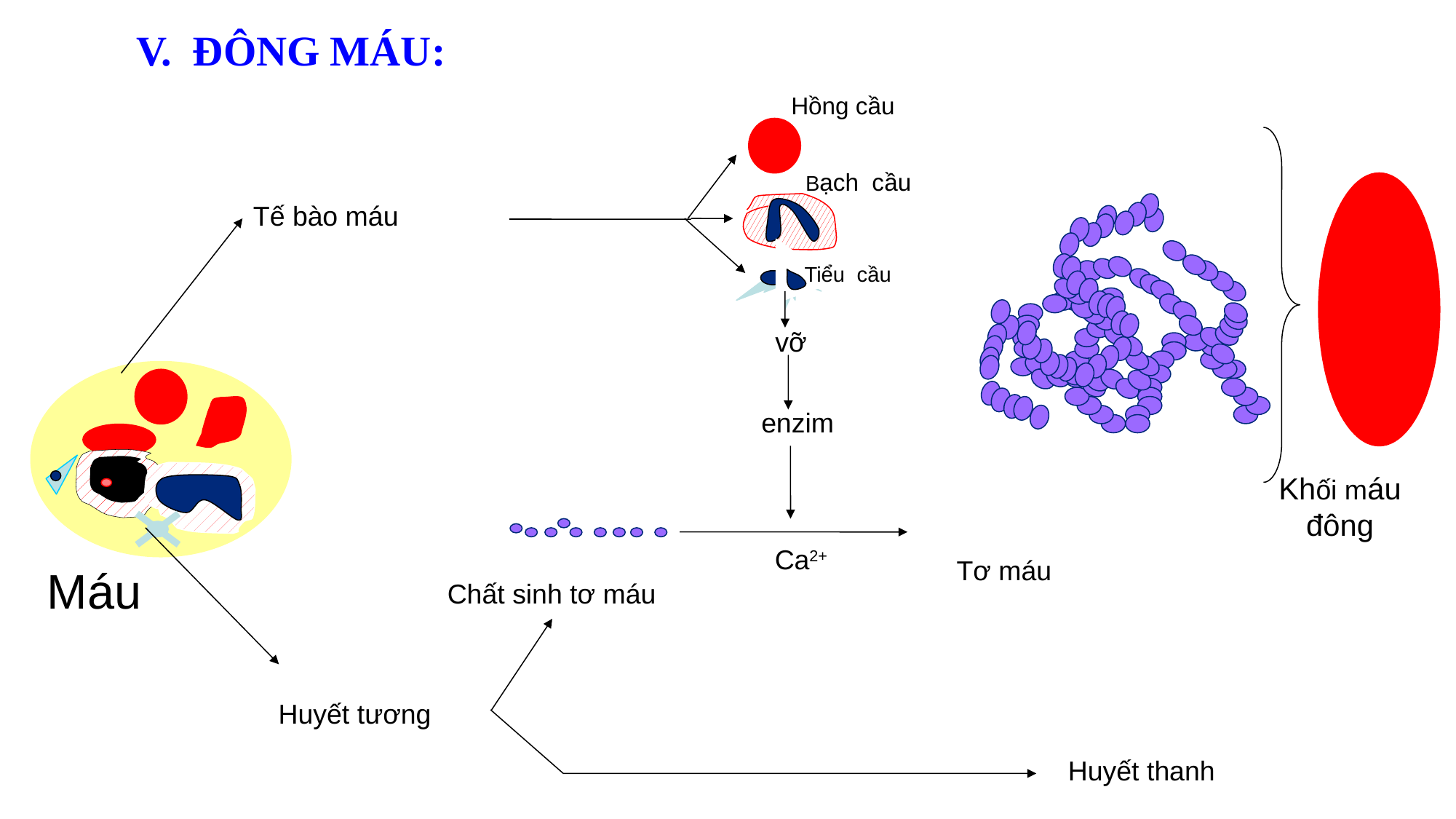

# V.  ĐÔNG MÁU:
Hồng cầu

Bạch  cầu

Tế bào máu

Tiểu  cầu

vỡ

enzim

Khối máu đông

Ca2+
Tơ máu
Máu
Chất sinh tơ máu

Huyết tương

Huyết thanh